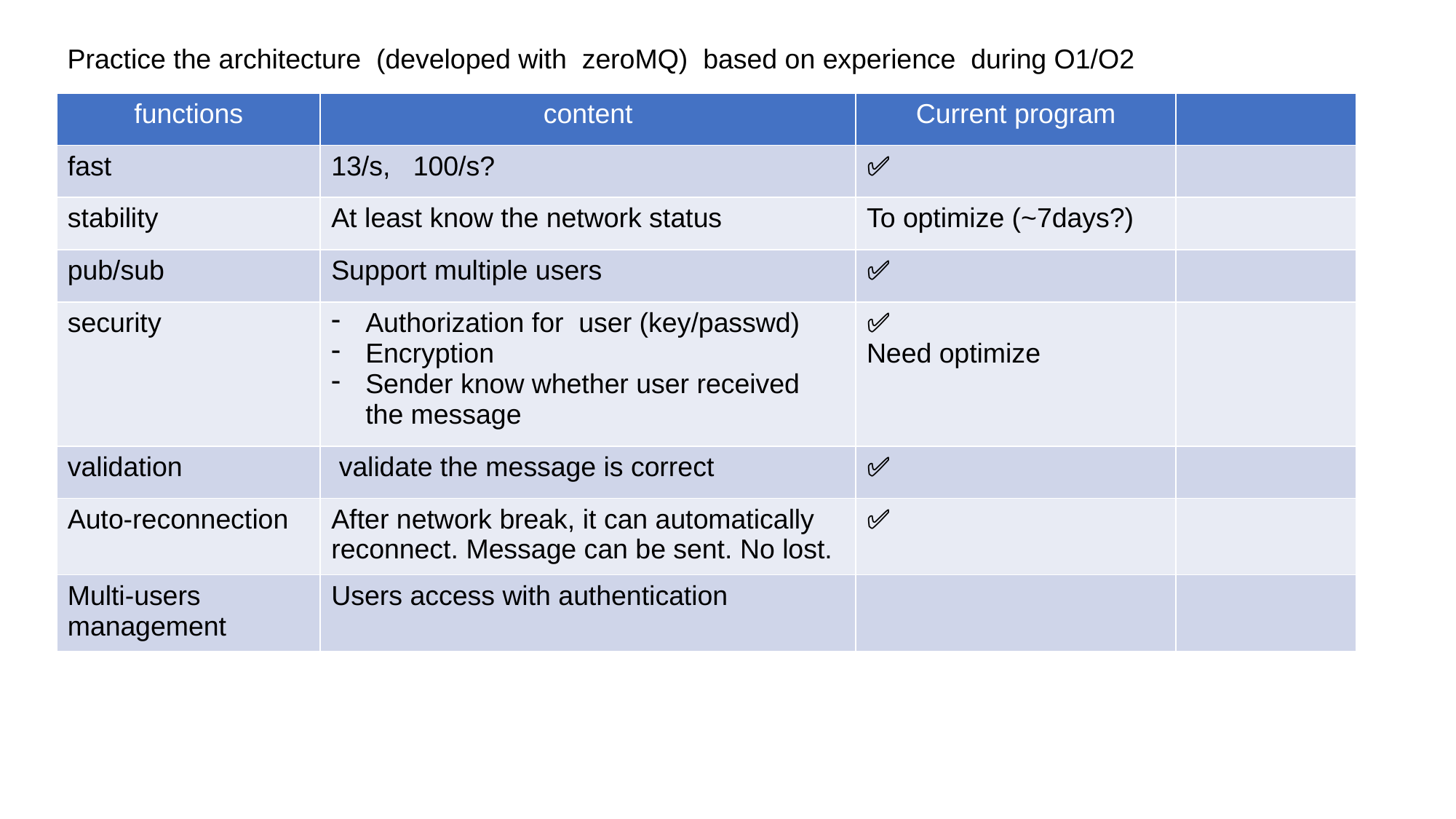

Practice the architecture  (developed with  zeroMQ)  based on experience  during O1/O2
| functions | content | Current program |  |
| --- | --- | --- | --- |
| fast | 13/s, 100/s? | ✅ |  |
| stability | At least know the network status | To optimize (~7days?) |  |
| pub/sub | Support multiple users | ✅ |  |
| security | Authorization for user (key/passwd) Encryption Sender know whether user received the message | ✅ Need optimize |  |
| validation | validate the message is correct | ✅ |  |
| Auto-reconnection | After network break, it can automatically reconnect. Message can be sent. No lost. | ✅ |  |
| Multi-users management | Users access with authentication |  |  |